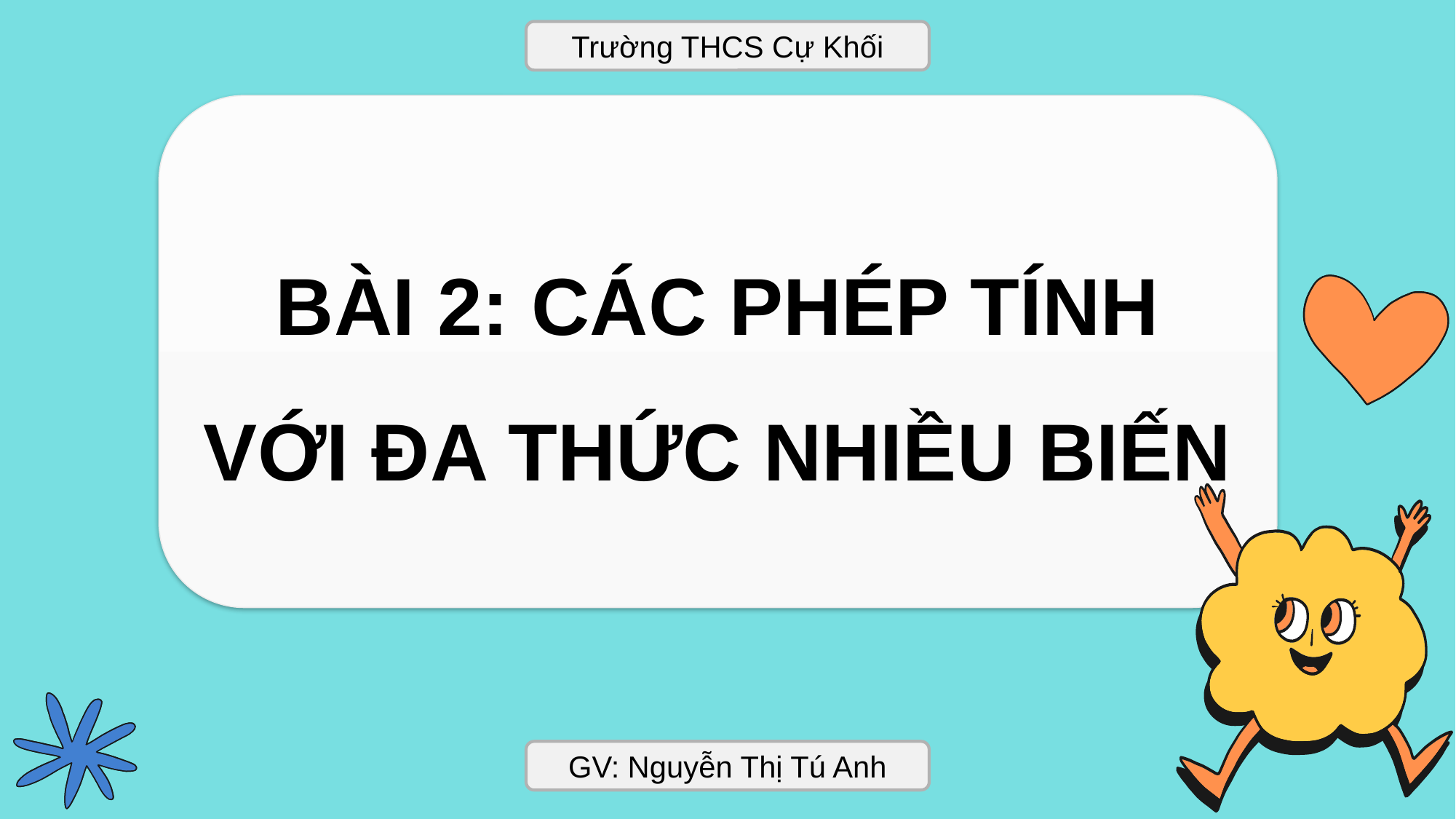

Trường THCS Cự Khối
BÀI 2: CÁC PHÉP TÍNH VỚI ĐA THỨC NHIỀU BIẾN

GV: Nguyễn Thị Tú Anh